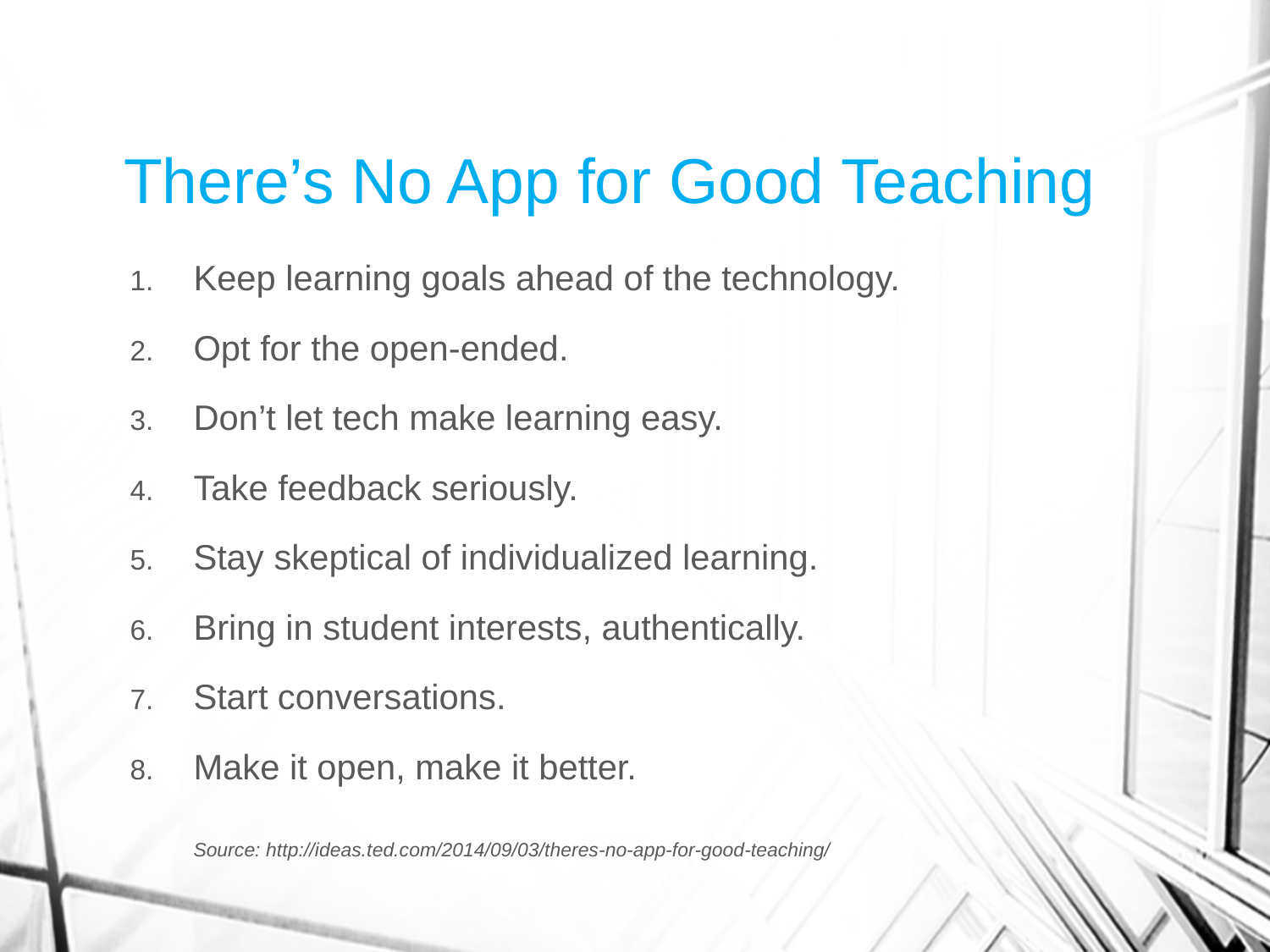

# There’s No App for Good Teaching
Keep learning goals ahead of the technology.
Opt for the open-ended.
Don’t let tech make learning easy.
Take feedback seriously.
Stay skeptical of individualized learning.
Bring in student interests, authentically.
Start conversations.
Make it open, make it better.
Source: http://ideas.ted.com/2014/09/03/theres-no-app-for-good-teaching/